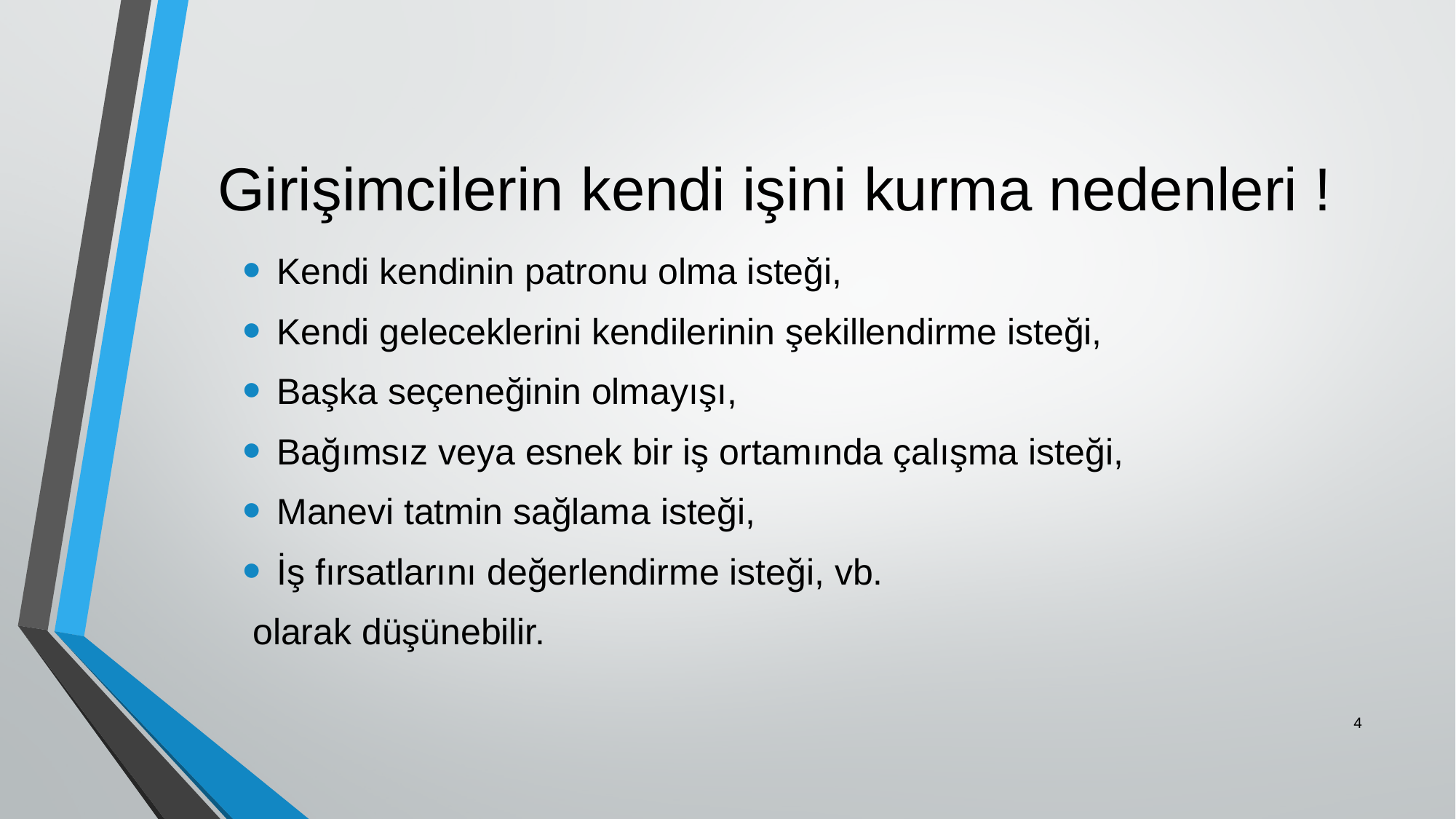

# Girişimcilerin kendi işini kurma nedenleri !
Kendi kendinin patronu olma isteği,
Kendi geleceklerini kendilerinin şekillendirme isteği,
Başka seçeneğinin olmayışı,
Bağımsız veya esnek bir iş ortamında çalışma isteği,
Manevi tatmin sağlama isteği,
İş fırsatlarını değerlendirme isteği, vb.
 olarak düşünebilir.
4